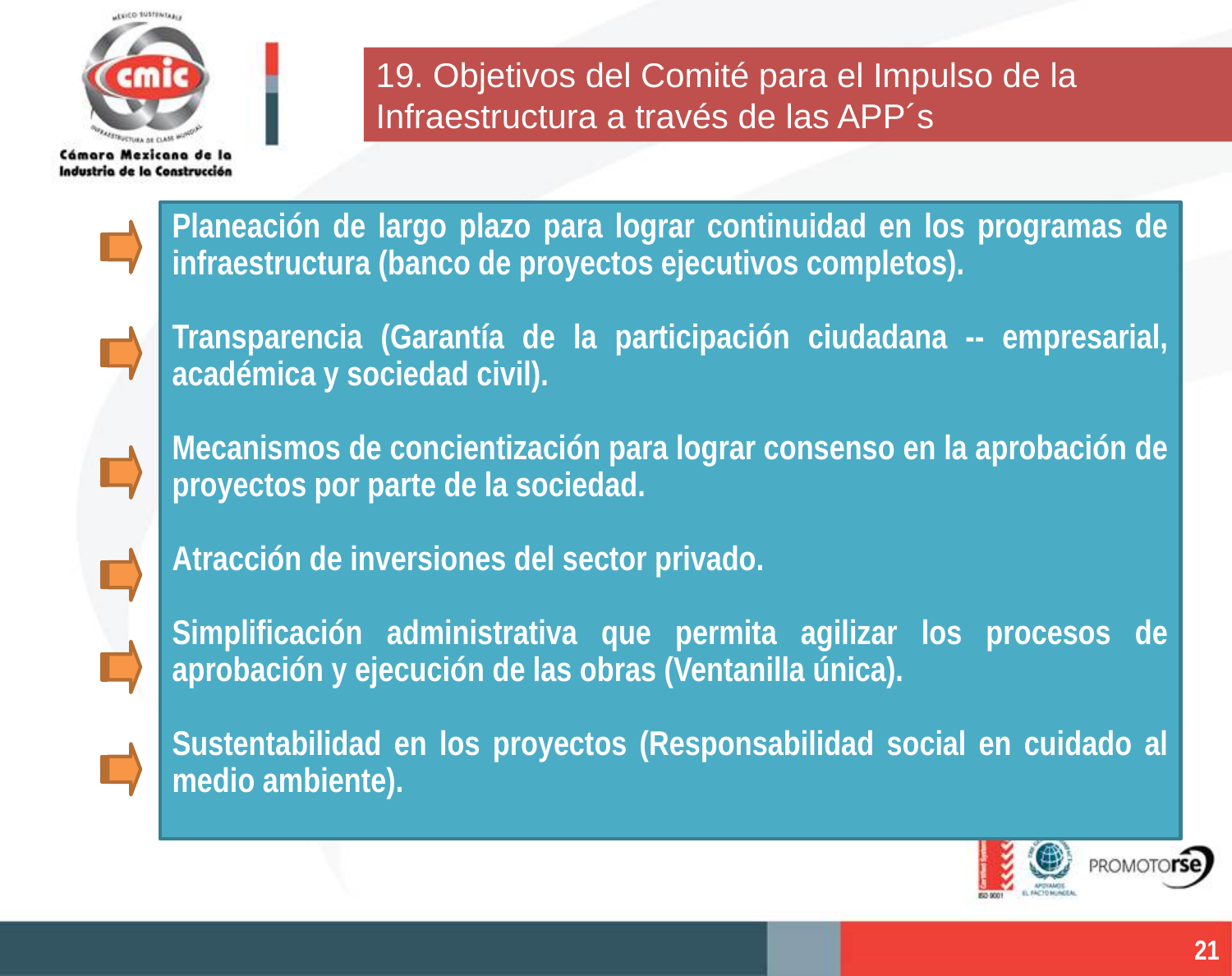

19. Objetivos del Comité para el Impulso de la Infraestructura a través de las APP´s
Planeación de largo plazo para lograr continuidad en los programas de infraestructura (banco de proyectos ejecutivos completos).

Transparencia (Garantía de la participación ciudadana -- empresarial, académica y sociedad civil).

Mecanismos de concientización para lograr consenso en la aprobación de proyectos por parte de la sociedad.

Atracción de inversiones del sector privado.

Simplificación administrativa que permita agilizar los procesos de aprobación y ejecución de las obras (Ventanilla única).

Sustentabilidad en los proyectos (Responsabilidad social en cuidado al medio ambiente).

21